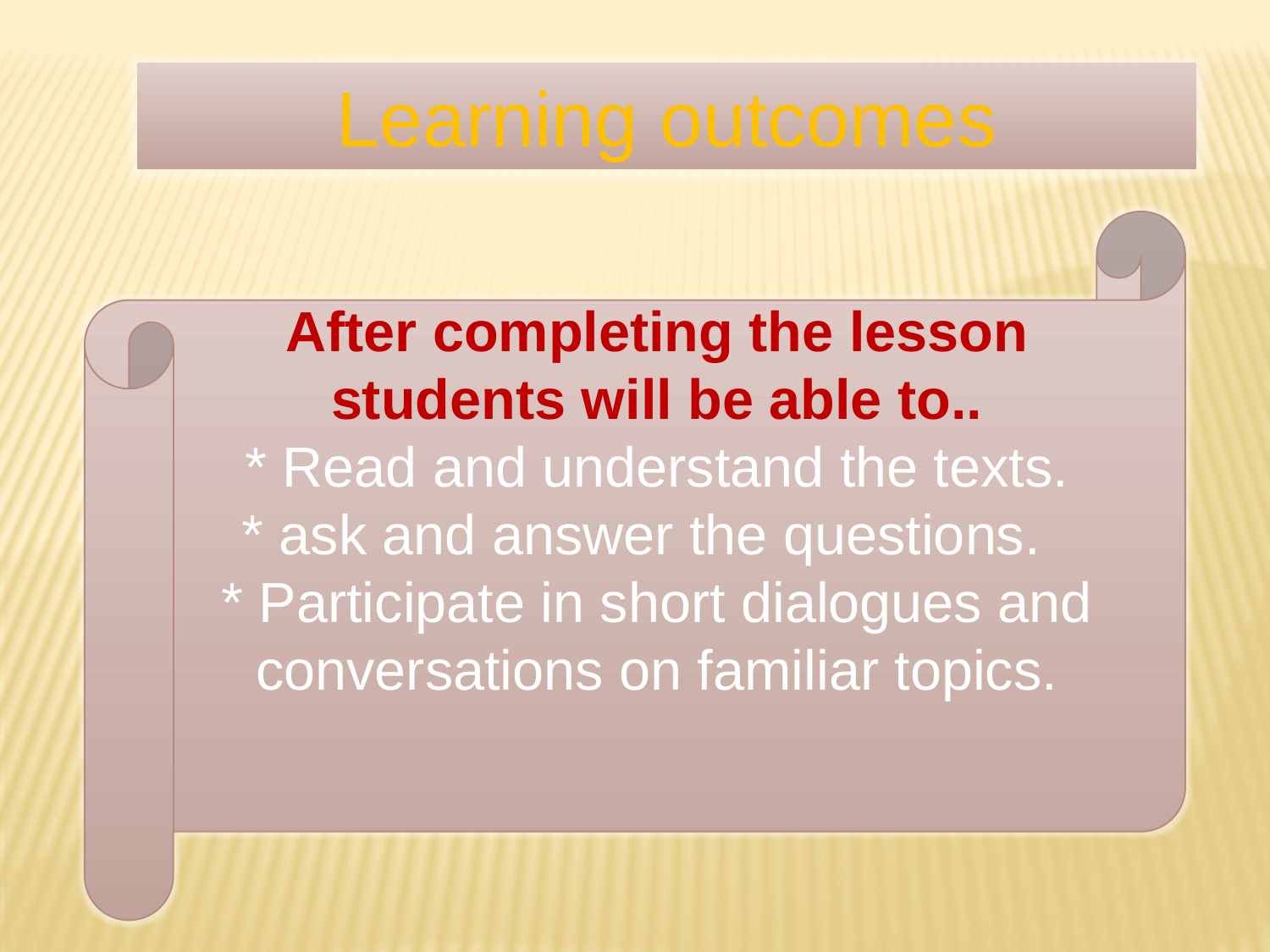

Learning outcomes
After completing the lesson students will be able to..
* Read and understand the texts.
* ask and answer the questions.
* Participate in short dialogues and conversations on familiar topics.